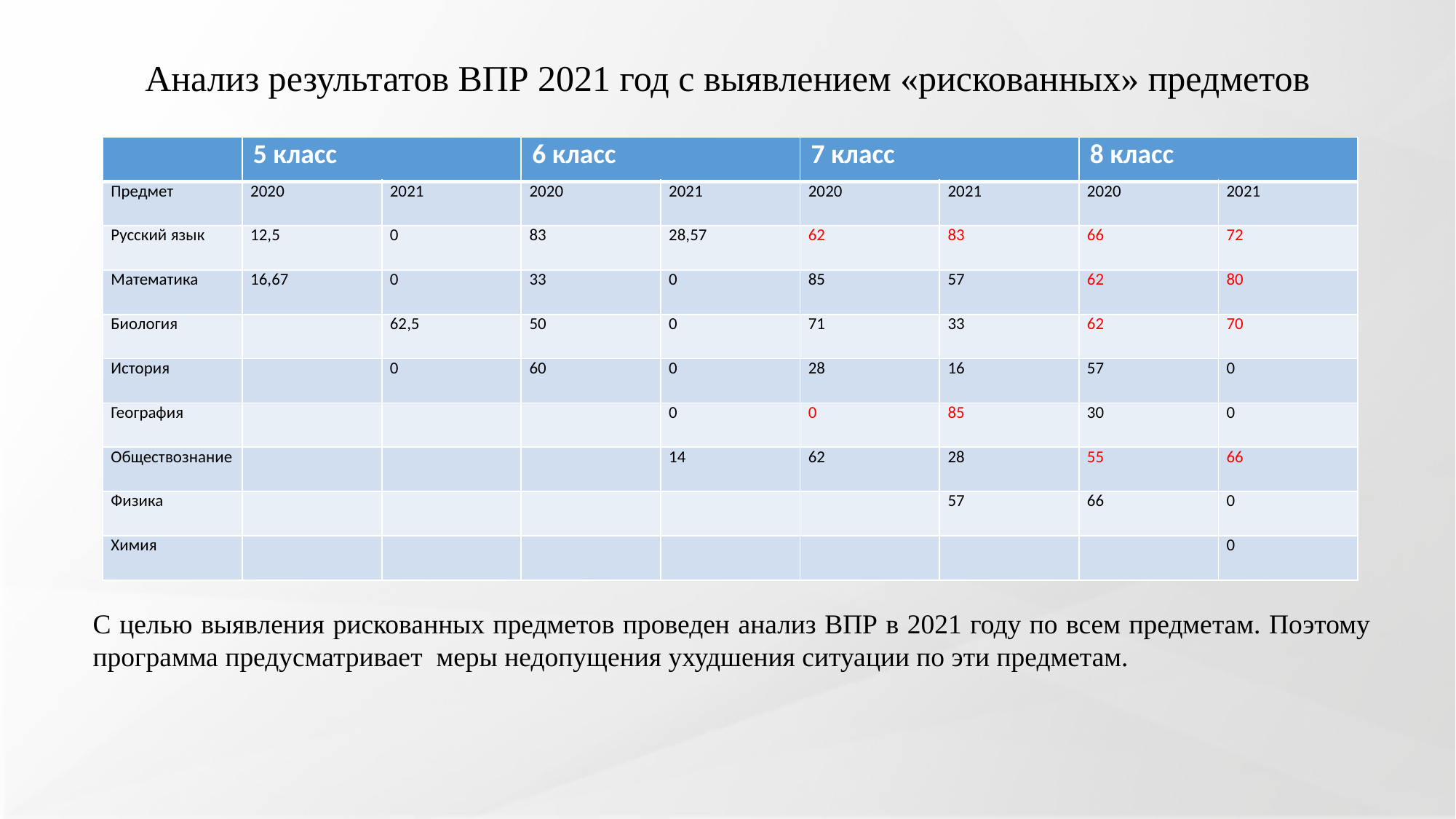

# Анализ результатов ВПР 2021 год с выявлением «рискованных» предметов
|  | 5 класс |  | 6 класс |  | 7 класс |  | 8 класс |  |
| --- | --- | --- | --- | --- | --- | --- | --- | --- |
| Предмет | 2020 | 2021 | 2020 | 2021 | 2020 | 2021 | 2020 | 2021 |
| Русский язык | 12,5 | 0 | 83 | 28,57 | 62 | 83 | 66 | 72 |
| Математика | 16,67 | 0 | 33 | 0 | 85 | 57 | 62 | 80 |
| Биология |  | 62,5 | 50 | 0 | 71 | 33 | 62 | 70 |
| История |  | 0 | 60 | 0 | 28 | 16 | 57 | 0 |
| География |  |  |  | 0 | 0 | 85 | 30 | 0 |
| Обществознание |  |  |  | 14 | 62 | 28 | 55 | 66 |
| Физика |  |  |  |  |  | 57 | 66 | 0 |
| Химия |  |  |  |  |  |  |  | 0 |
С целью выявления рискованных предметов проведен анализ ВПР в 2021 году по всем предметам. Поэтому  программа предусматривает  меры недопущения ухудшения ситуации по эти предметам.